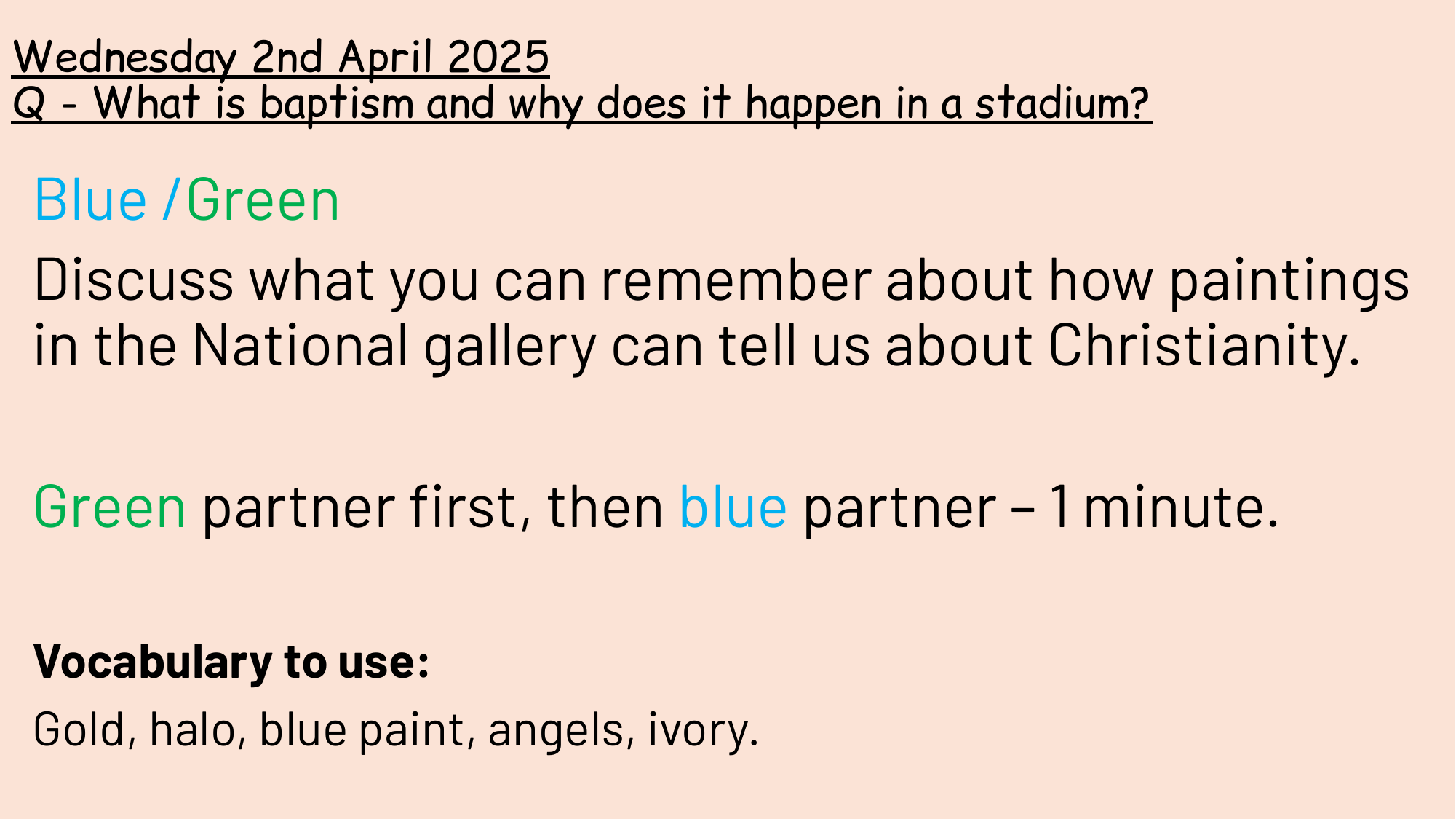

# Wednesday 2nd April 2025 Q - What is baptism and why does it happen in a stadium?
Blue /Green
Discuss what you can remember about how paintings in the National gallery can tell us about Christianity.

Green partner first, then blue partner – 1 minute.

Vocabulary to use:
Gold, halo, blue paint, angels, ivory.